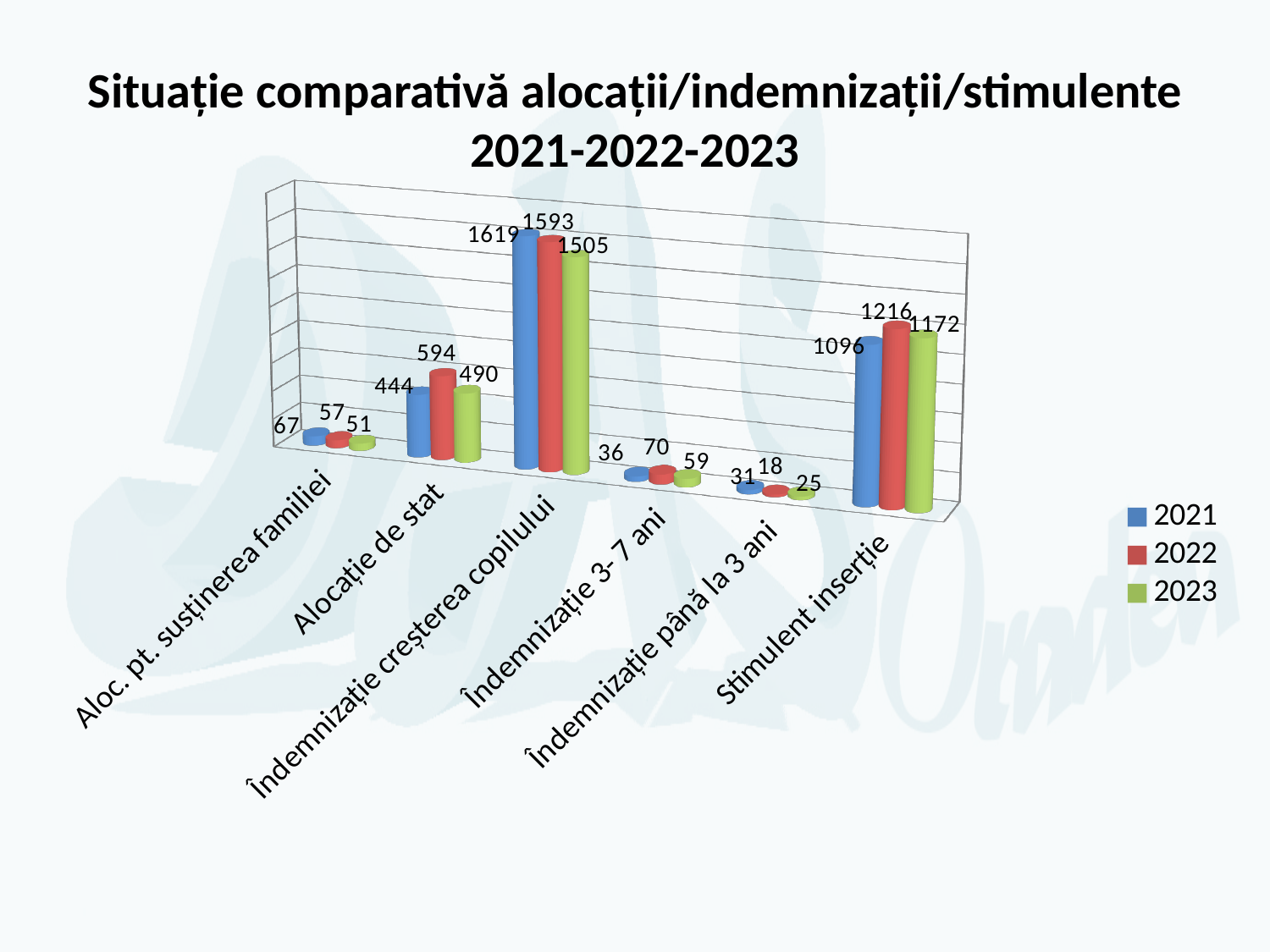

# Situație comparativă alocații/indemnizații/stimulente 2021-2022-2023

[unsupported chart]